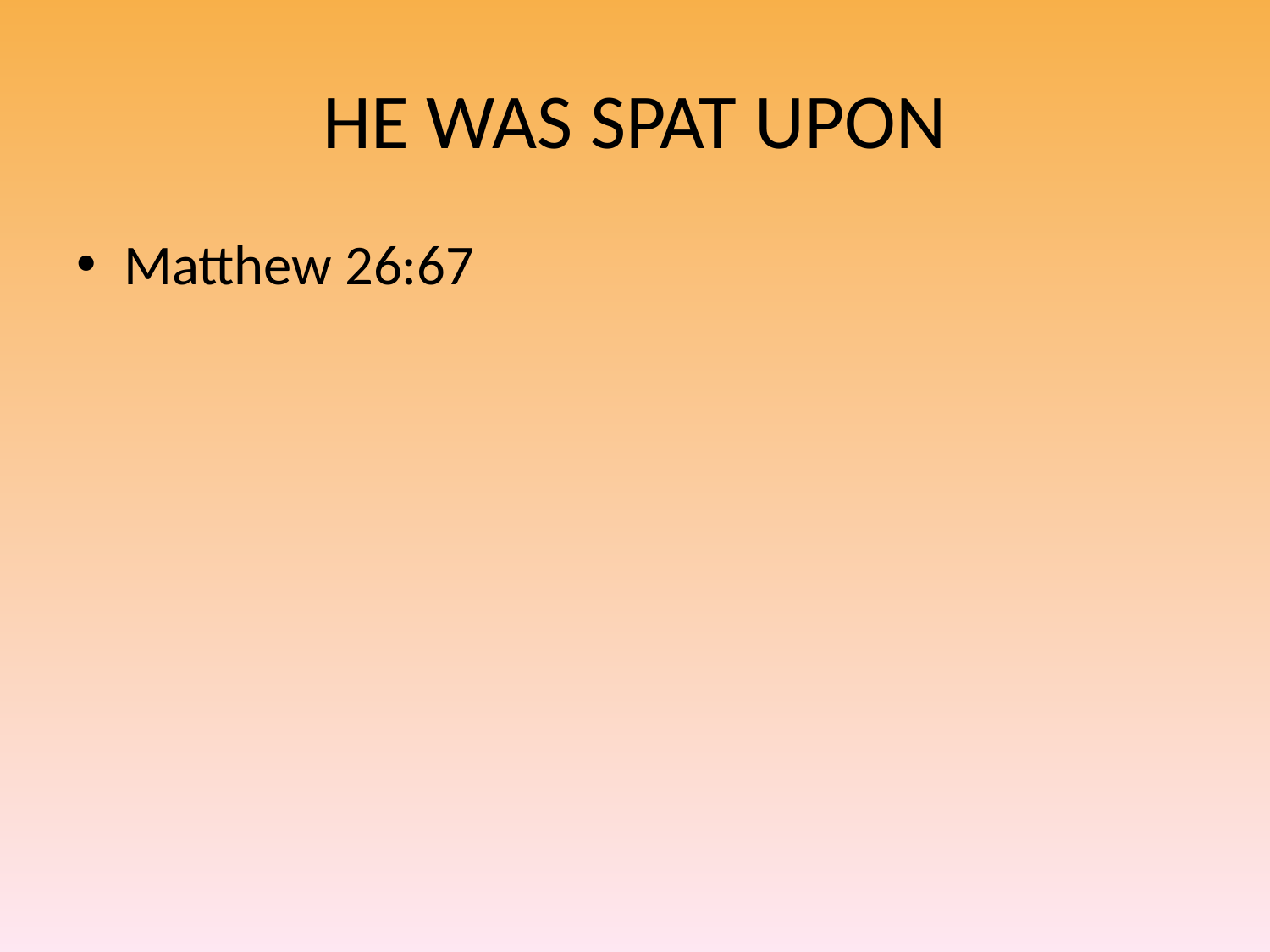

# HE WAS SPAT UPON
Matthew 26:67